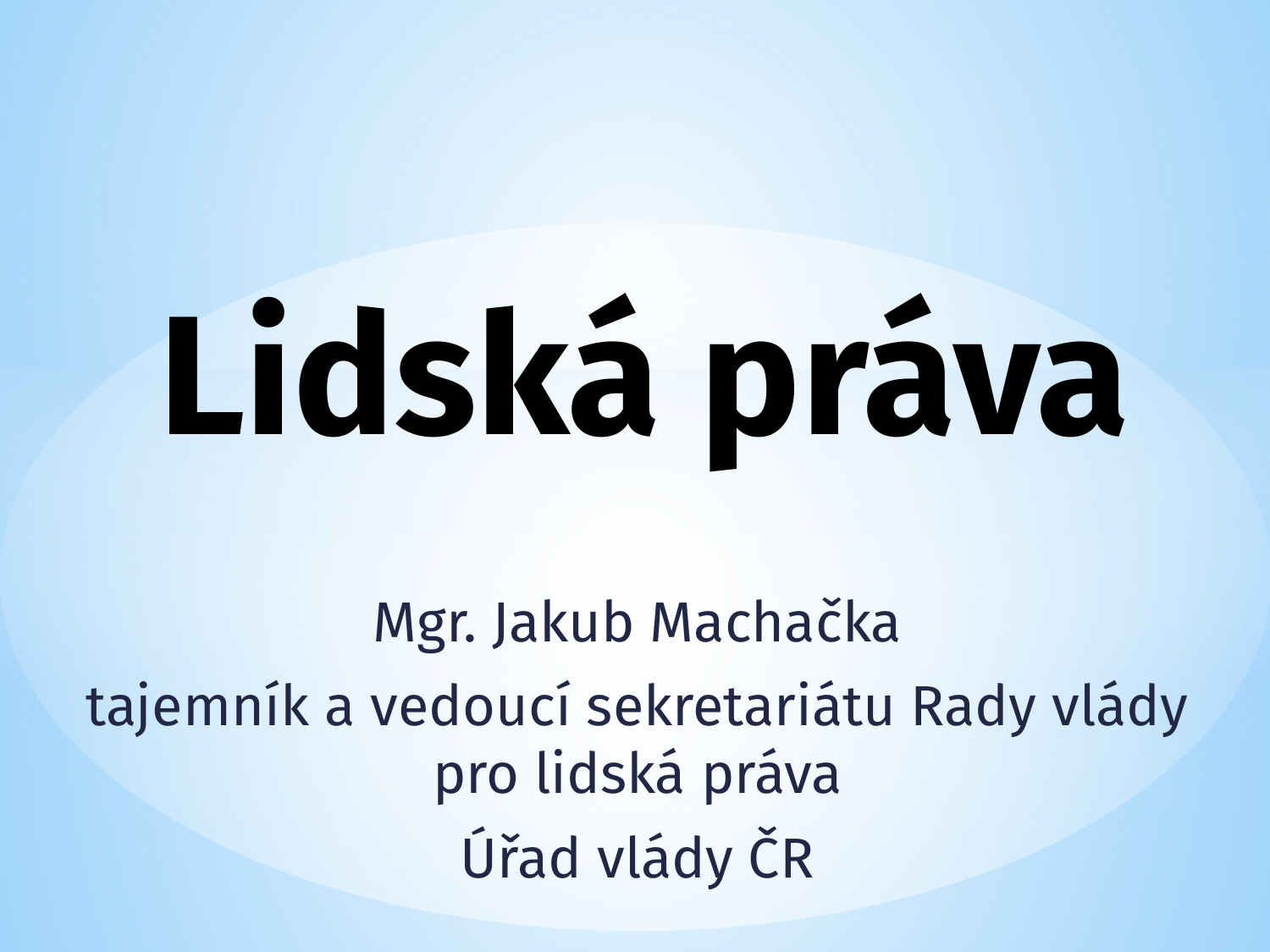

# Lidská práva
Mgr. Jakub Machačka
tajemník a vedoucí sekretariátu Rady vlády pro lidská práva
Úřad vlády ČR